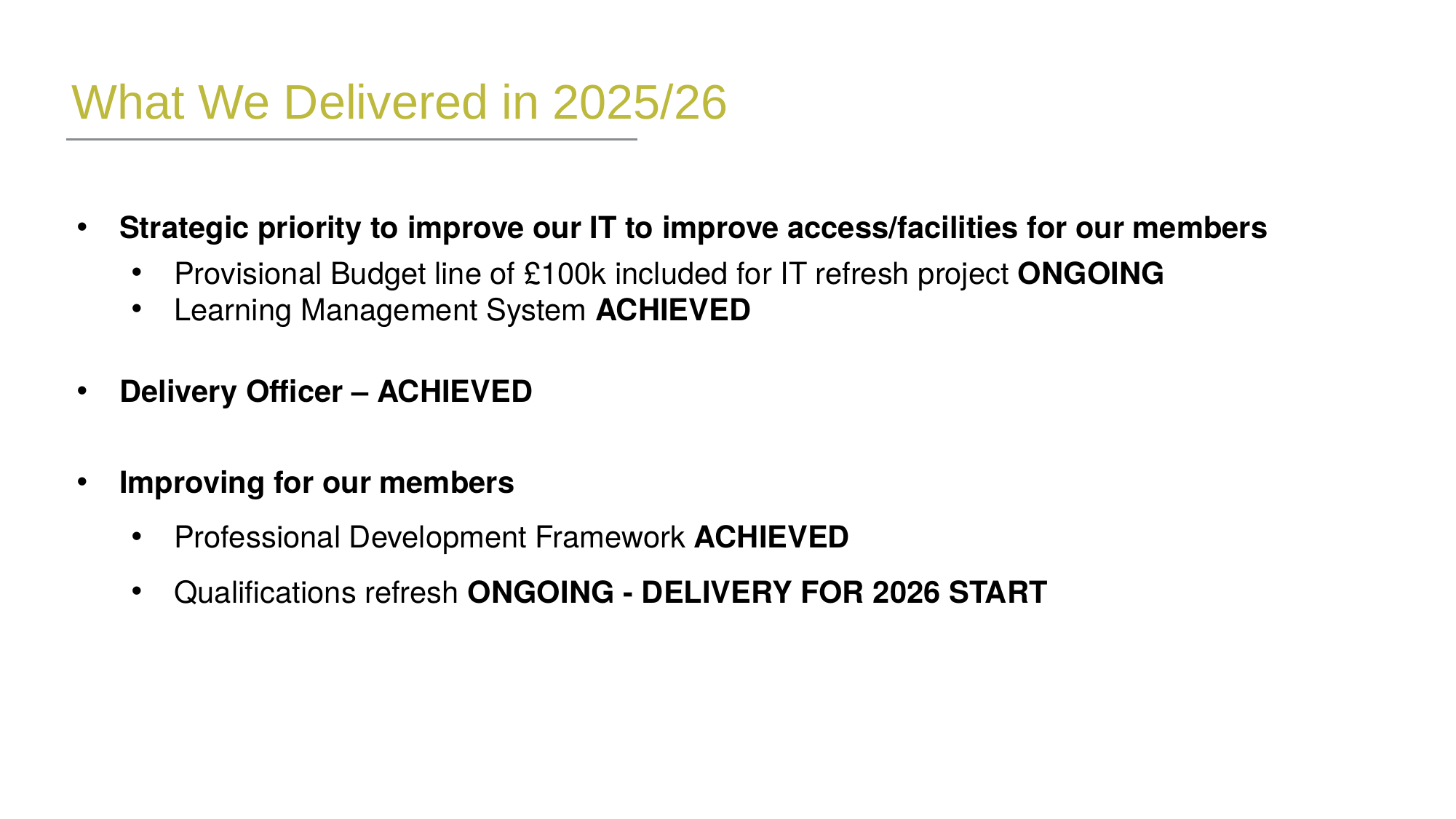

What We Delivered in 2025/26

Strategic priority to improve our IT to improve access/facilities for our members
Provisional Budget line of £100k included for IT refresh project ONGOING
Learning Management System ACHIEVED
Delivery Officer – ACHIEVED
Improving for our members
Professional Development Framework ACHIEVED
Qualifications refresh ONGOING - DELIVERY FOR 2026 START